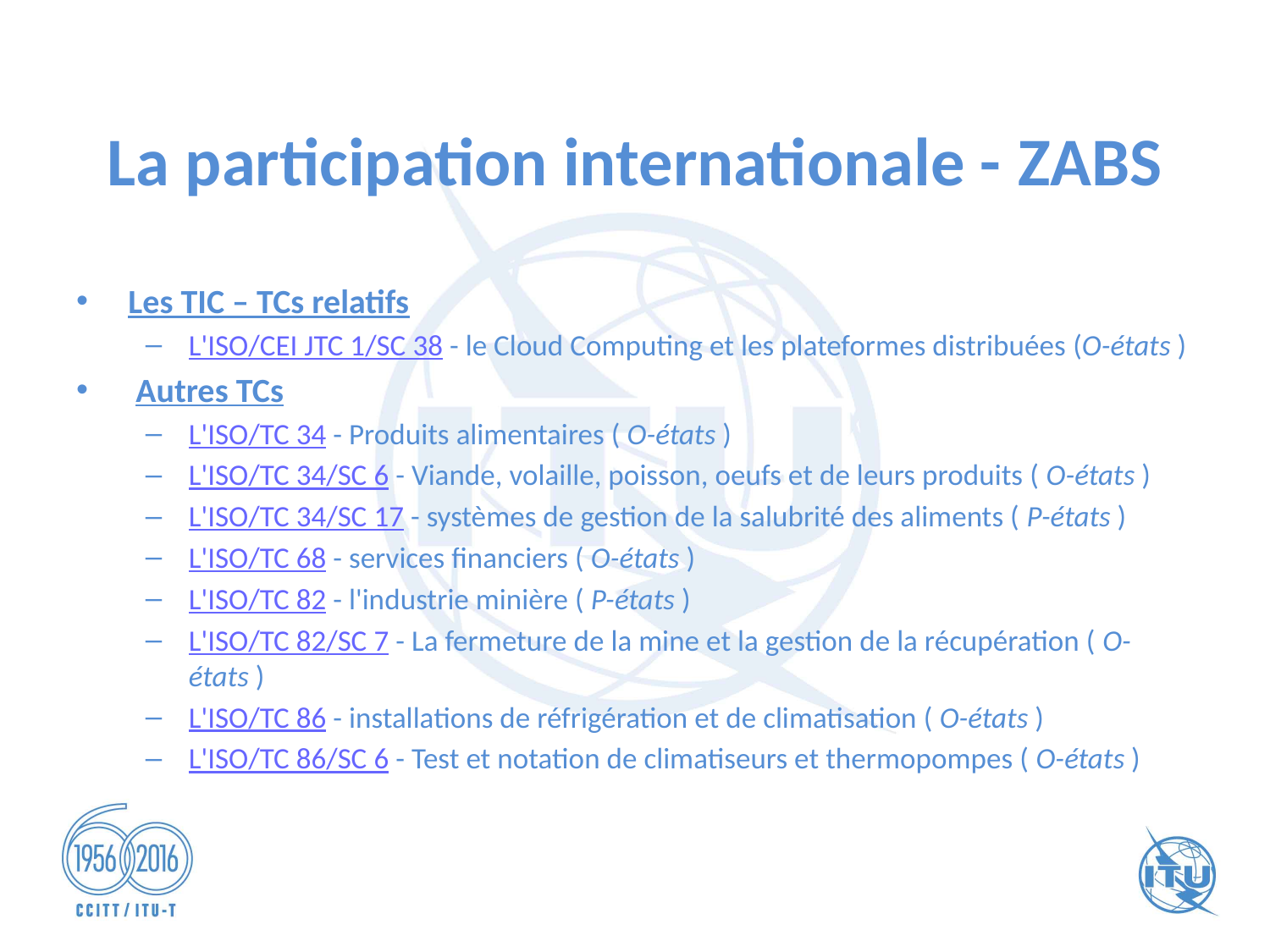

# La participation internationale - ZABS
Les TIC – TCs relatifs
L'ISO/CEI JTC 1/SC 38 - le Cloud Computing et les plateformes distribuées (O-états )
 Autres TCs
L'ISO/TC 34 - Produits alimentaires ( O-états )
L'ISO/TC 34/SC 6 - Viande, volaille, poisson, oeufs et de leurs produits ( O-états )
L'ISO/TC 34/SC 17 - systèmes de gestion de la salubrité des aliments ( P-états )
L'ISO/TC 68 - services financiers ( O-états )
L'ISO/TC 82 - l'industrie minière ( P-états )
L'ISO/TC 82/SC 7 - La fermeture de la mine et la gestion de la récupération ( O-états )
L'ISO/TC 86 - installations de réfrigération et de climatisation ( O-états )
L'ISO/TC 86/SC 6 - Test et notation de climatiseurs et thermopompes ( O-états )